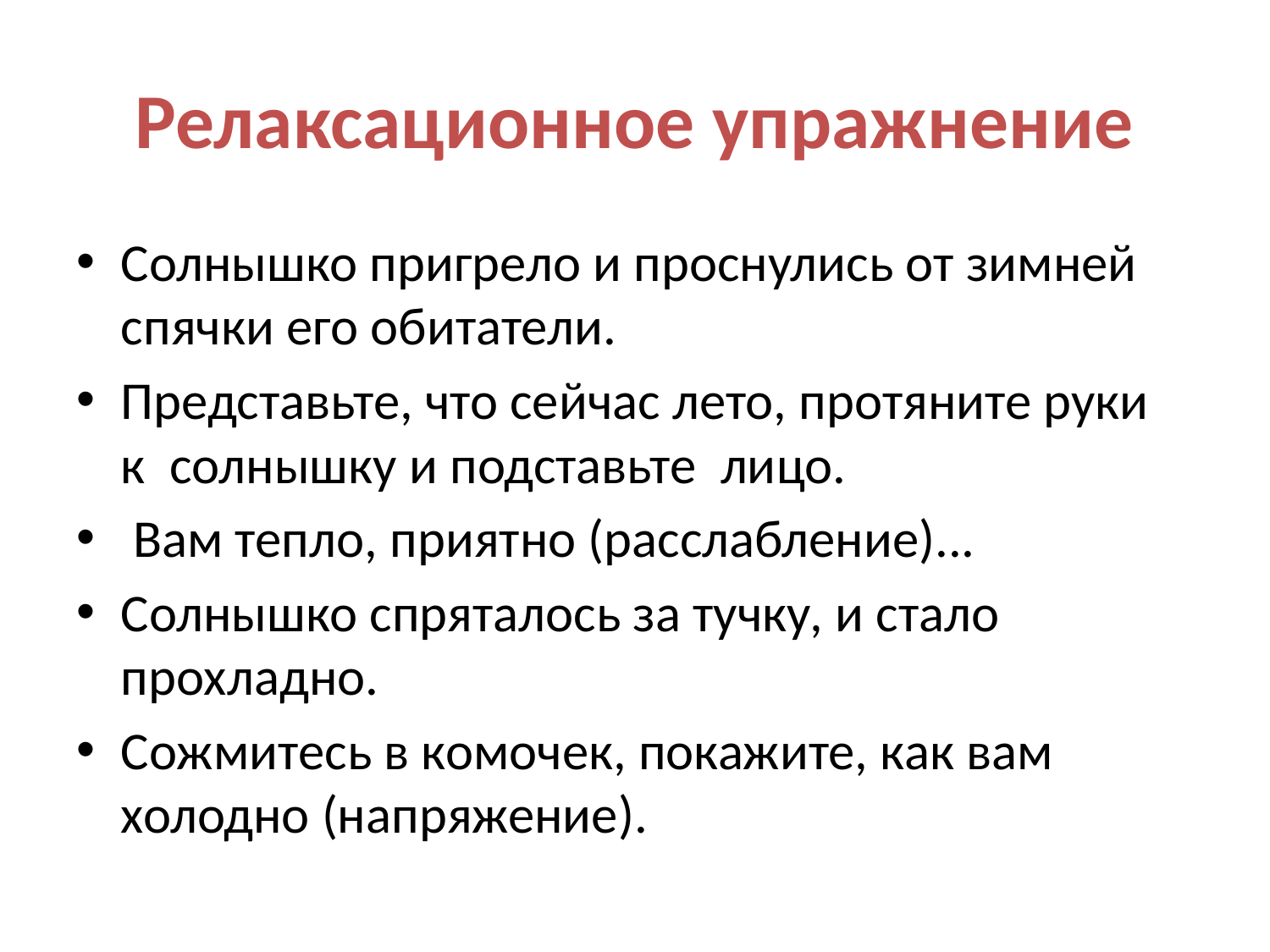

# Релаксационное упражнение
Солнышко пригрело и проснулись от зимней спячки его обитатели.
Представьте, что сейчас лето, протяните руки  к  солнышку и подставьте  лицо.
 Вам тепло, приятно (расслабление)...
Солнышко спряталось за тучку, и стало прохладно.
Сожмитесь в комочек, покажите, как вам холодно (напряжение).